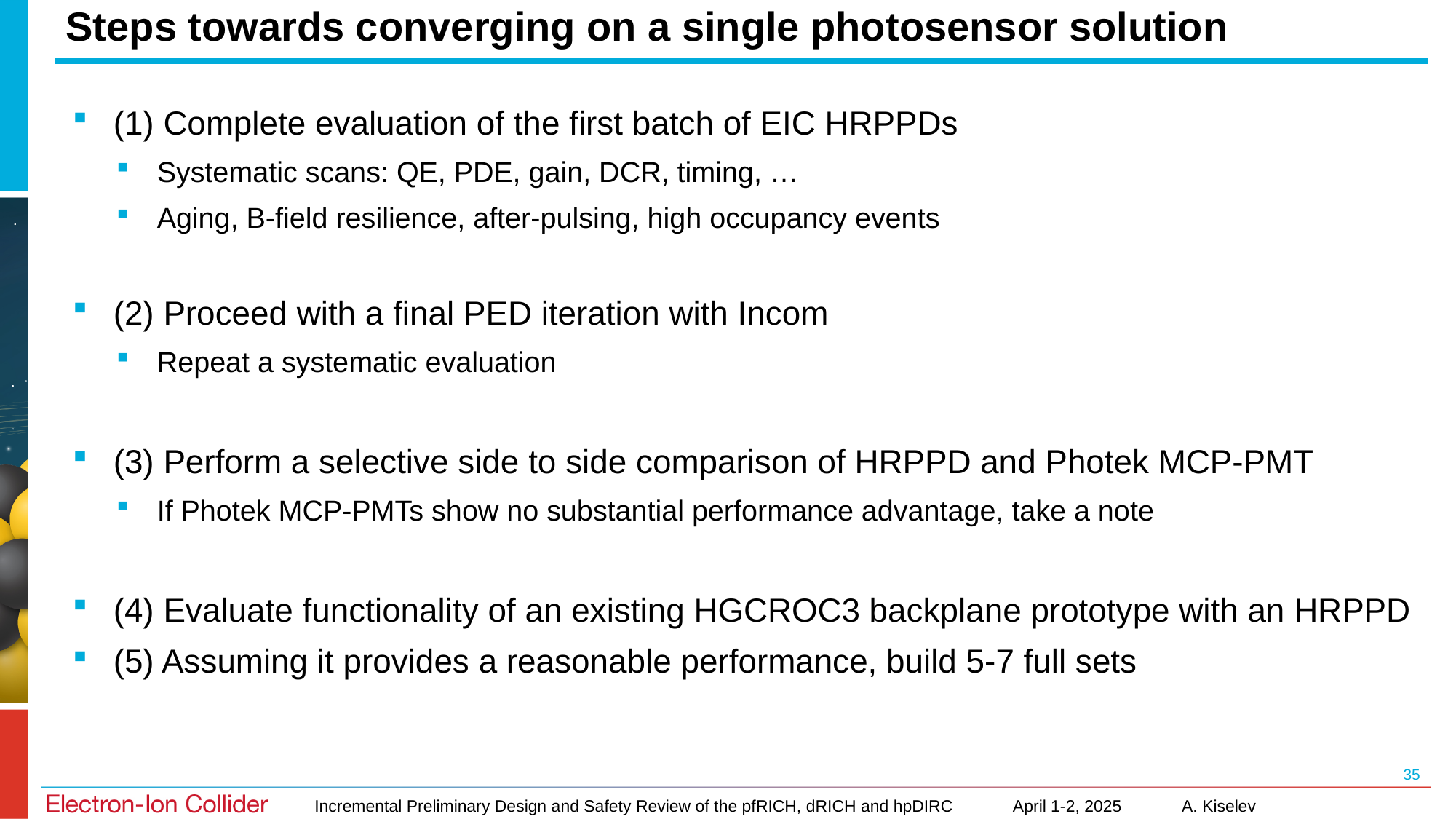

# Steps towards converging on a single photosensor solution
(1) Complete evaluation of the first batch of EIC HRPPDs
Systematic scans: QE, PDE, gain, DCR, timing, …
Aging, B-field resilience, after-pulsing, high occupancy events

(2) Proceed with a final PED iteration with Incom
Repeat a systematic evaluation

(3) Perform a selective side to side comparison of HRPPD and Photek MCP-PMT
If Photek MCP-PMTs show no substantial performance advantage, take a note

(4) Evaluate functionality of an existing HGCROC3 backplane prototype with an HRPPD
(5) Assuming it provides a reasonable performance, build 5-7 full sets
35